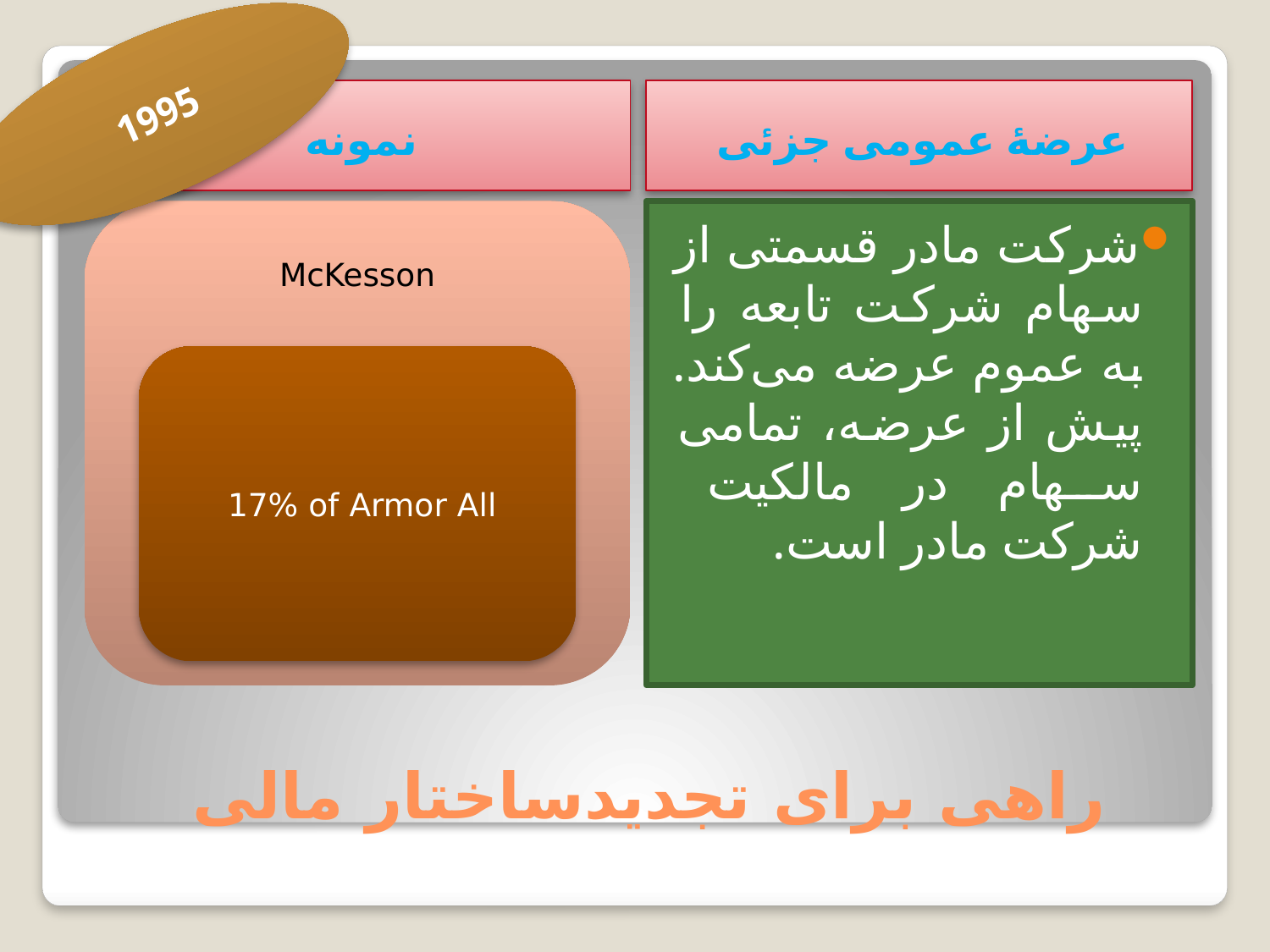

1995
نمونه
عرضۀ عمومی جزئی
McKesson
 17% of Armor All
شرکت مادر قسمتی از سهام شرکت تابعه را به عموم عرضه می‌کند. پیش از عرضه، تمامی سهام در مالکیت شرکت مادر است.
# راهی برای تجدیدساختار مالی